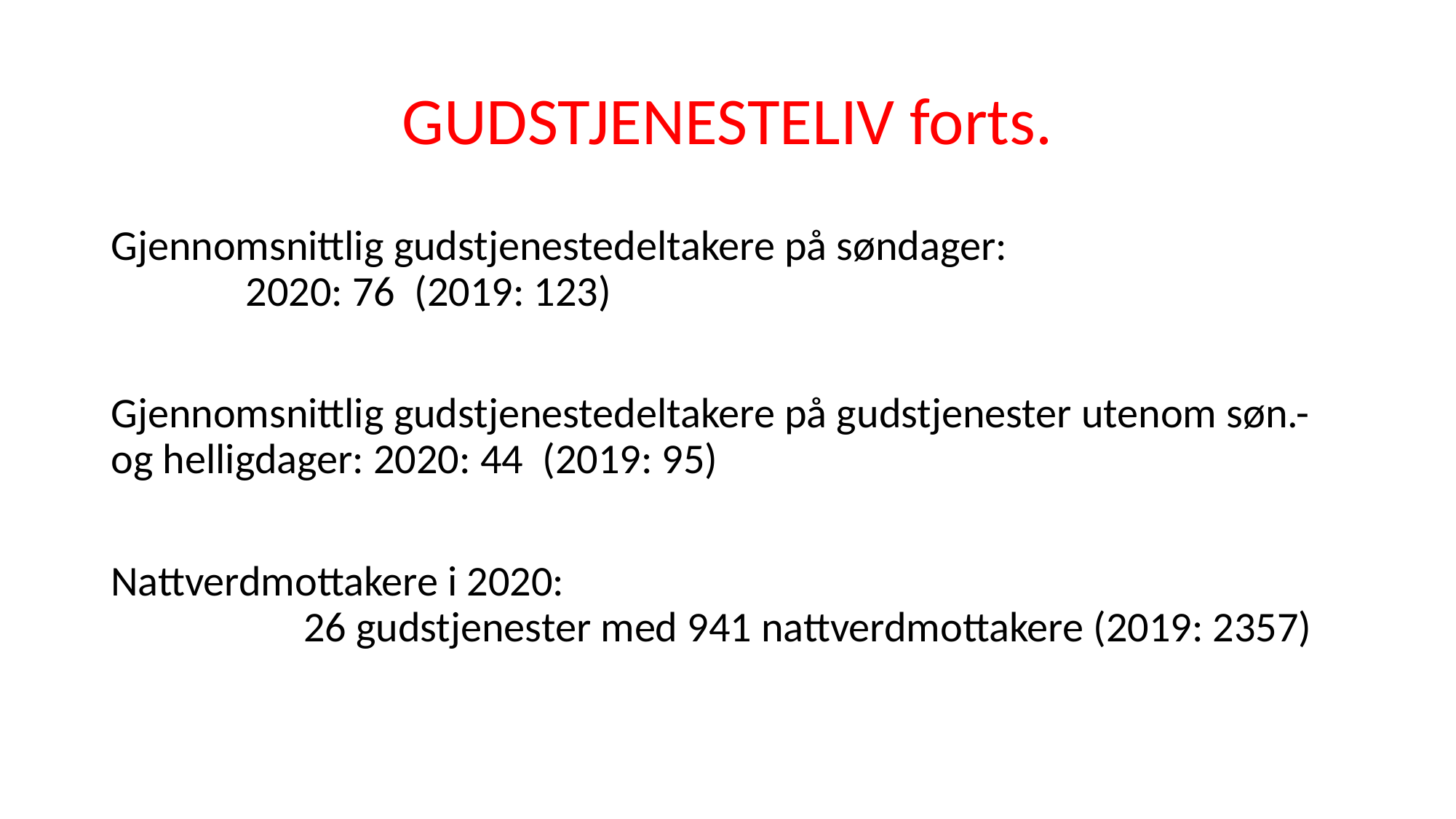

# GUDSTJENESTELIV forts.
Gjennomsnittlig gudstjenestedeltakere på søndager:                                                 2020: 76  (2019: 123)

Gjennomsnittlig gudstjenestedeltakere på gudstjenester utenom søn.- og helligdager: 2020: 44  (2019: 95)

Nattverdmottakere i 2020:                                                                                                     26 gudstjenester med 941 nattverdmottakere (2019: 2357)